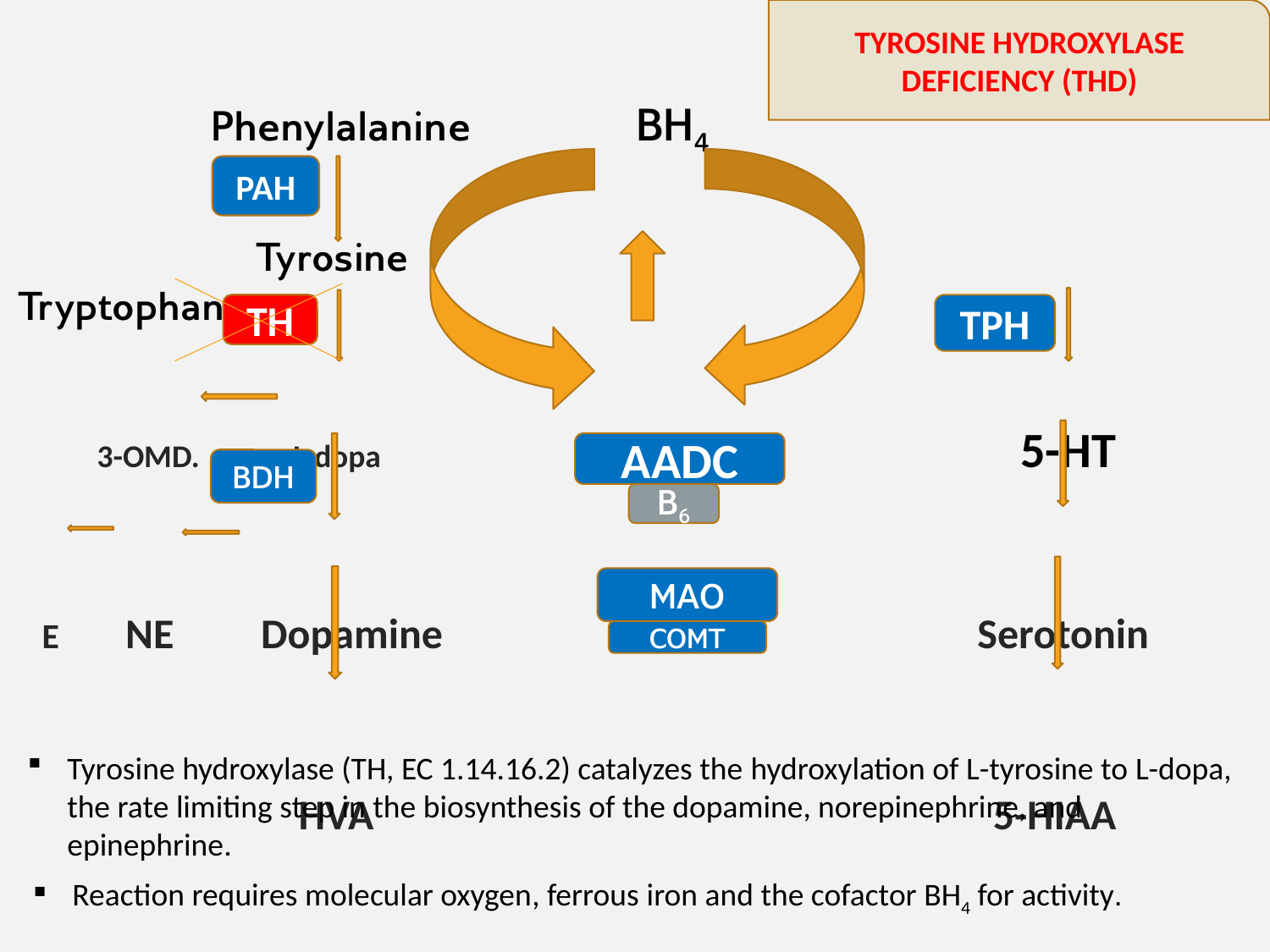

TYROSINE HYDROXYLASE DEFICIENCY (THD)
           Phenylalanine           BH4

                         Tyrosine                                                  Tryptophan

           3-OMD.             L-dopa                                BH2                                             5-HT

   E      NE        Dopamine                                                               Serotonin

                                       HVA                                                                 5-HIAA

PAH

TH
TPH

AADC
BDH
B6

MAO
COMT
Tyrosine hydroxylase (TH, EC 1.14.16.2) catalyzes the hydroxylation of L-tyrosine to L-dopa, the rate limiting step in the biosynthesis of the dopamine, norepinephrine, and epinephrine.
Reaction requires molecular oxygen, ferrous iron and the cofactor BH4 for activity.